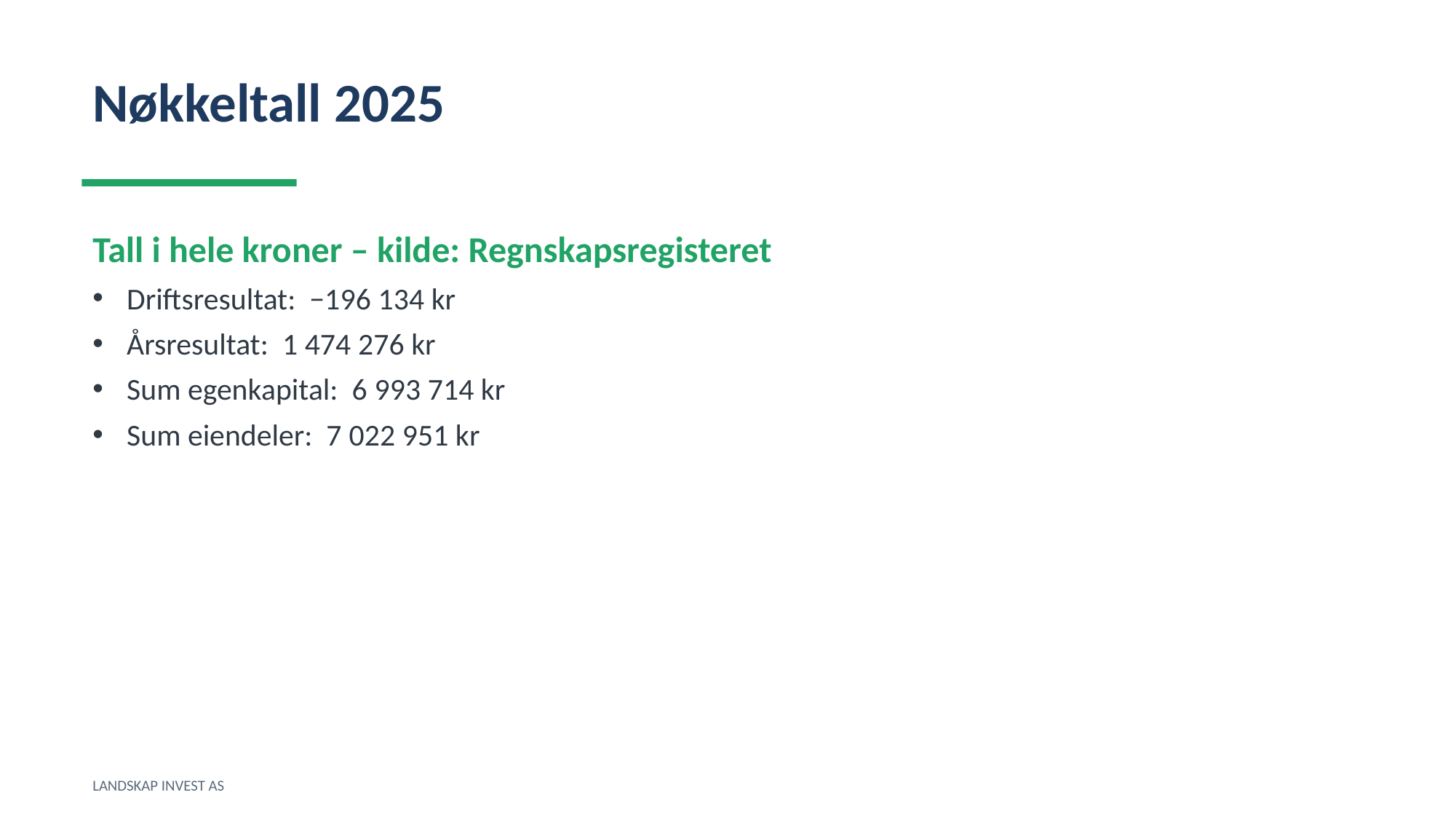

Nøkkeltall 2025

Tall i hele kroner – kilde: Regnskapsregisteret
Driftsresultat:  −196 134 kr
Årsresultat:  1 474 276 kr
Sum egenkapital:  6 993 714 kr
Sum eiendeler:  7 022 951 kr
LANDSKAP INVEST AS